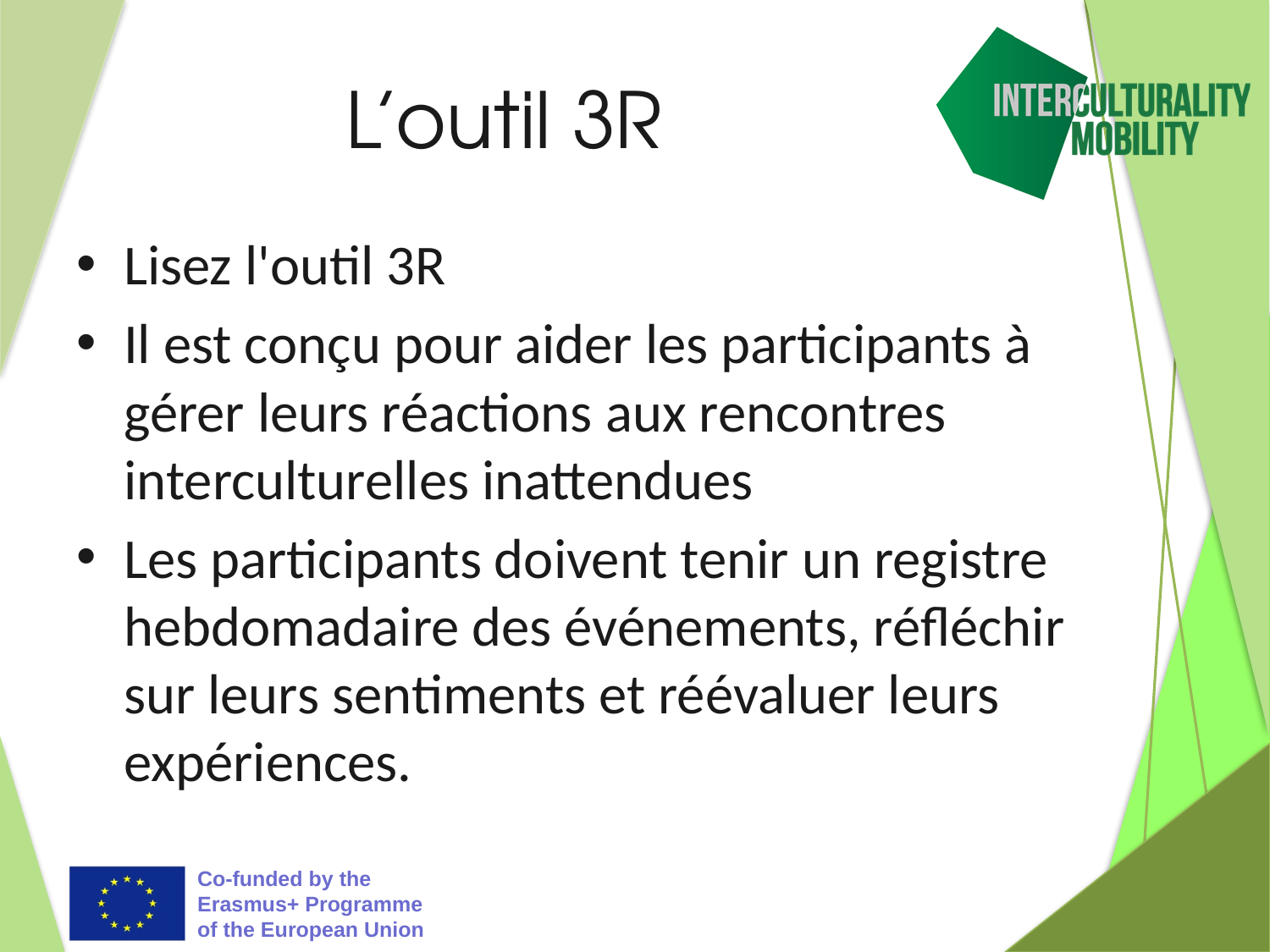

# L’outil 3R
Lisez l'outil 3R
Il est conçu pour aider les participants à gérer leurs réactions aux rencontres interculturelles inattendues
Les participants doivent tenir un registre hebdomadaire des événements, réfléchir sur leurs sentiments et réévaluer leurs expériences.